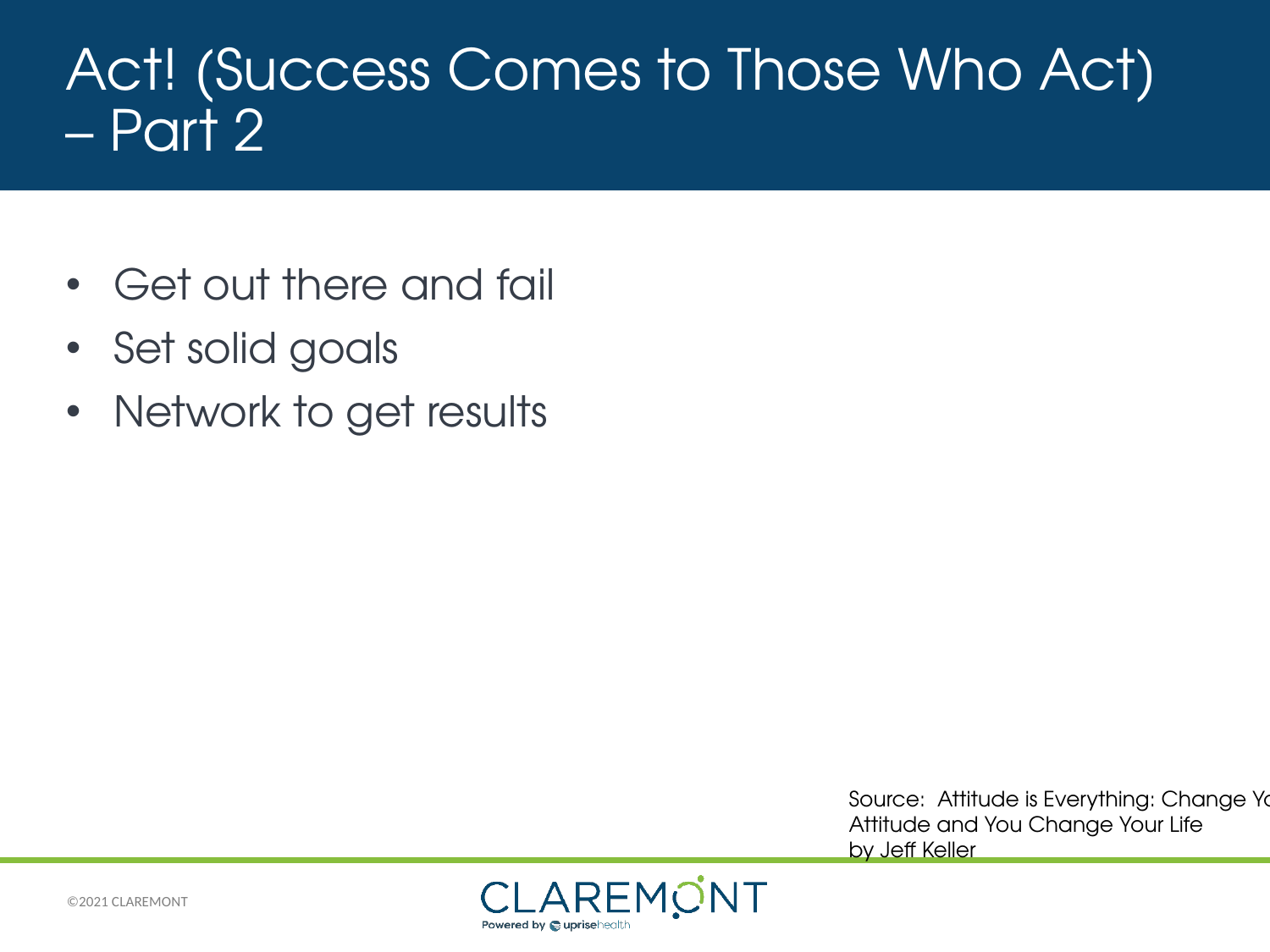

# Act! (Success Comes to Those Who Act) – Part 2
Get out there and fail
Set solid goals
Network to get results
Source:  Attitude is Everything: Change Your Attitude and You Change Your Life
by Jeff Keller
16